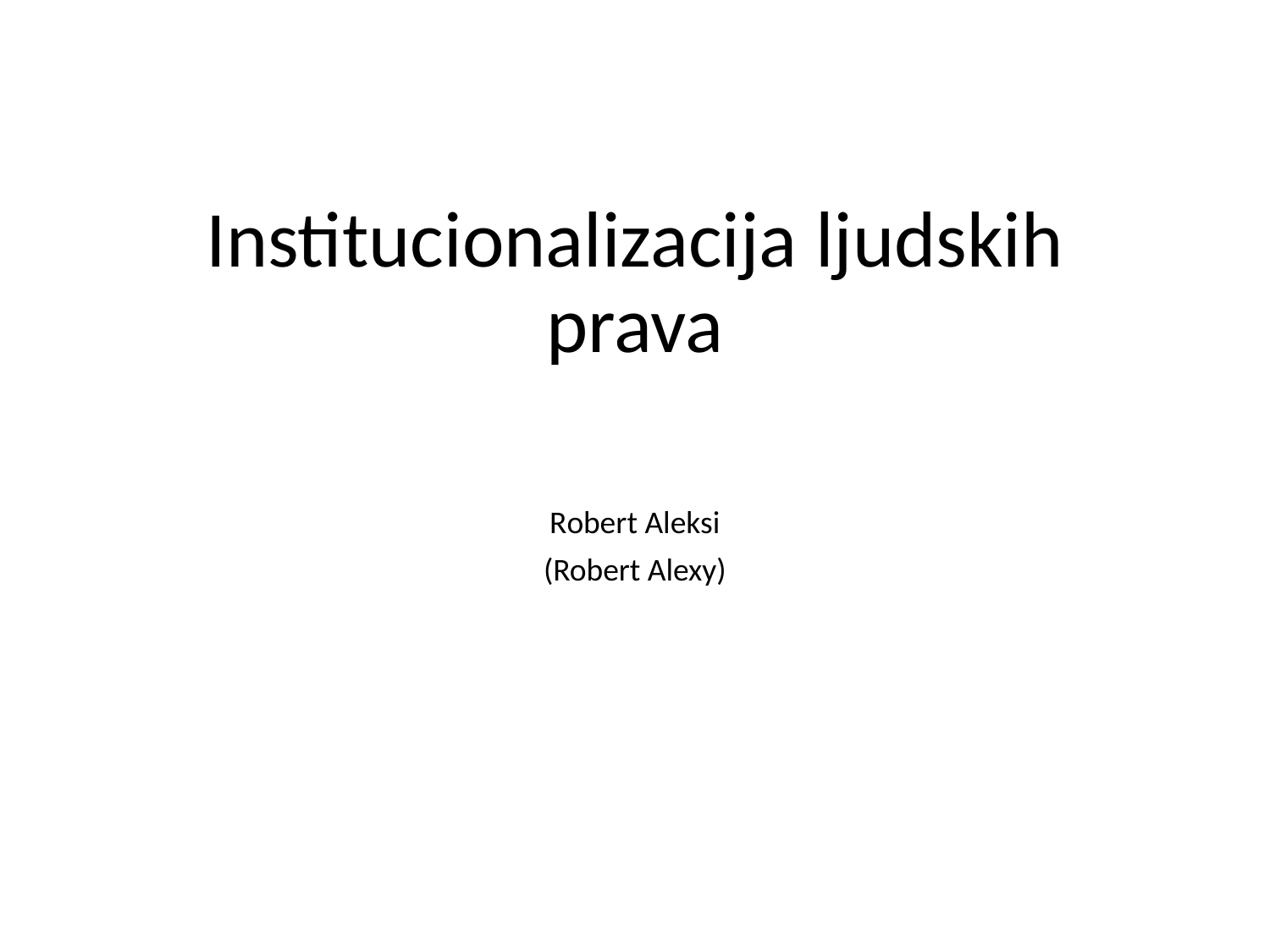

# Institucionalizacija ljudskih prava
Robert Aleksi
(Robert Alexy)